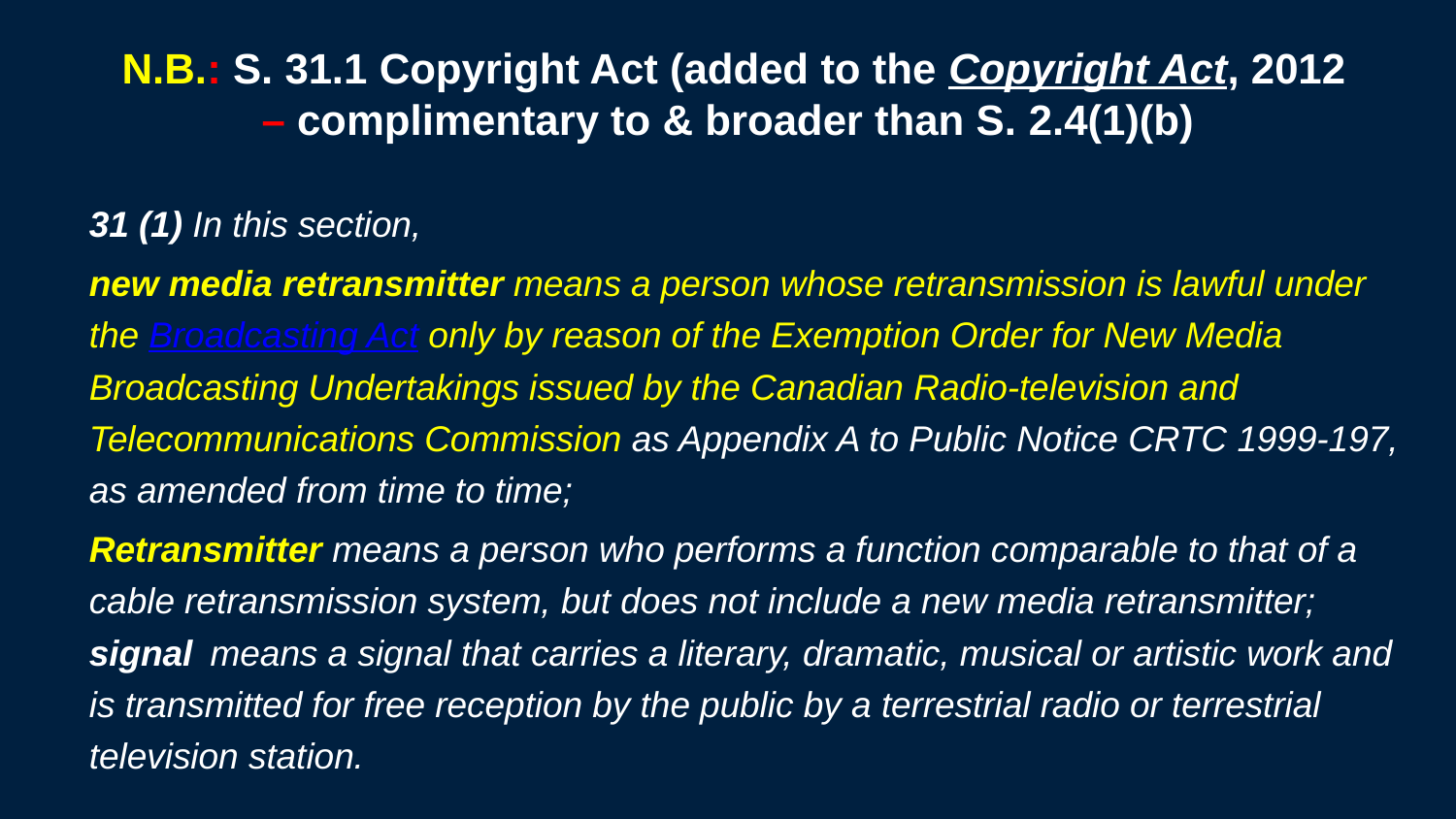

# N.B.: S. 31.1 Copyright Act (added to the Copyright Act, 2012 – complimentary to & broader than S. 2.4(1)(b)
31 (1) In this section,
new media retransmitter means a person whose retransmission is lawful under the Broadcasting Act only by reason of the Exemption Order for New Media Broadcasting Undertakings issued by the Canadian Radio-television and Telecommunications Commission as Appendix A to Public Notice CRTC 1999-197, as amended from time to time;
Retransmitter means a person who performs a function comparable to that of a cable retransmission system, but does not include a new media retransmitter; signal means a signal that carries a literary, dramatic, musical or artistic work and is transmitted for free reception by the public by a terrestrial radio or terrestrial television station.